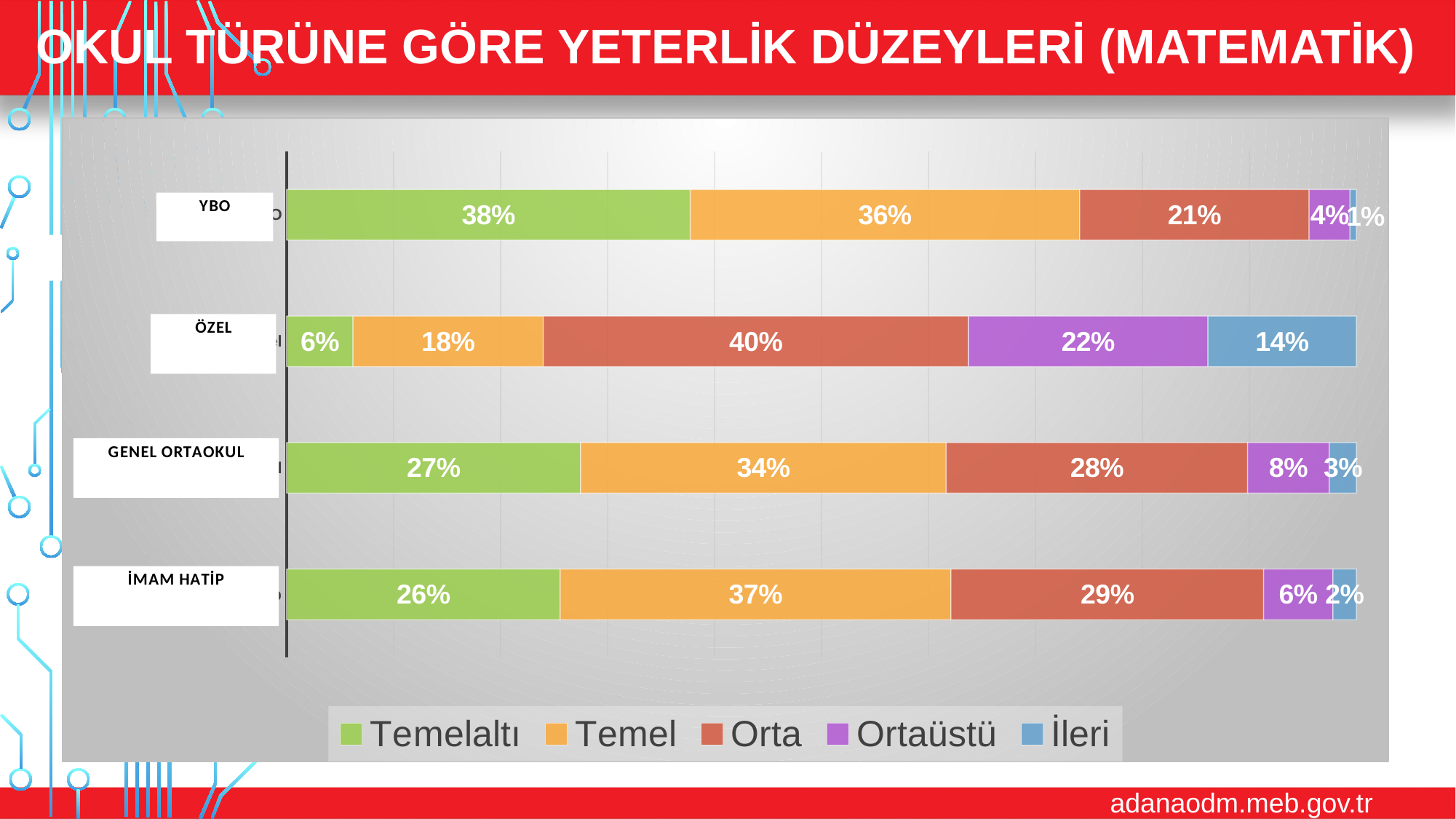

# Okul Türüne Göre Yeterlik Düzeyleri (Matematik)

### Chart

| Category | Temelaltı | Temel | Orta | Ortaüstü | İleri |
|---|---|---|---|---|---|
| İmam Hatip | 0.2556818181818182 | 0.36521464646464646 | 0.2922979797979798 | 0.06470959595959595 | 0.022095959595959596 |
| Ortaokul | 0.27471076677205297 | 0.34179897856373553 | 0.28165931278879897 | 0.07643400618420595 | 0.025396935691206615 |
| Özel | 0.06196581196581197 | 0.1778846153846154 | 0.3974358974358974 | 0.22382478632478633 | 0.1388888888888889 |
| YİBO | 0.3772455089820359 | 0.36407185628742517 | 0.21437125748502994 | 0.03832335329341317 | 0.005988023952095809 |
adanaodm.meb.gov.tr